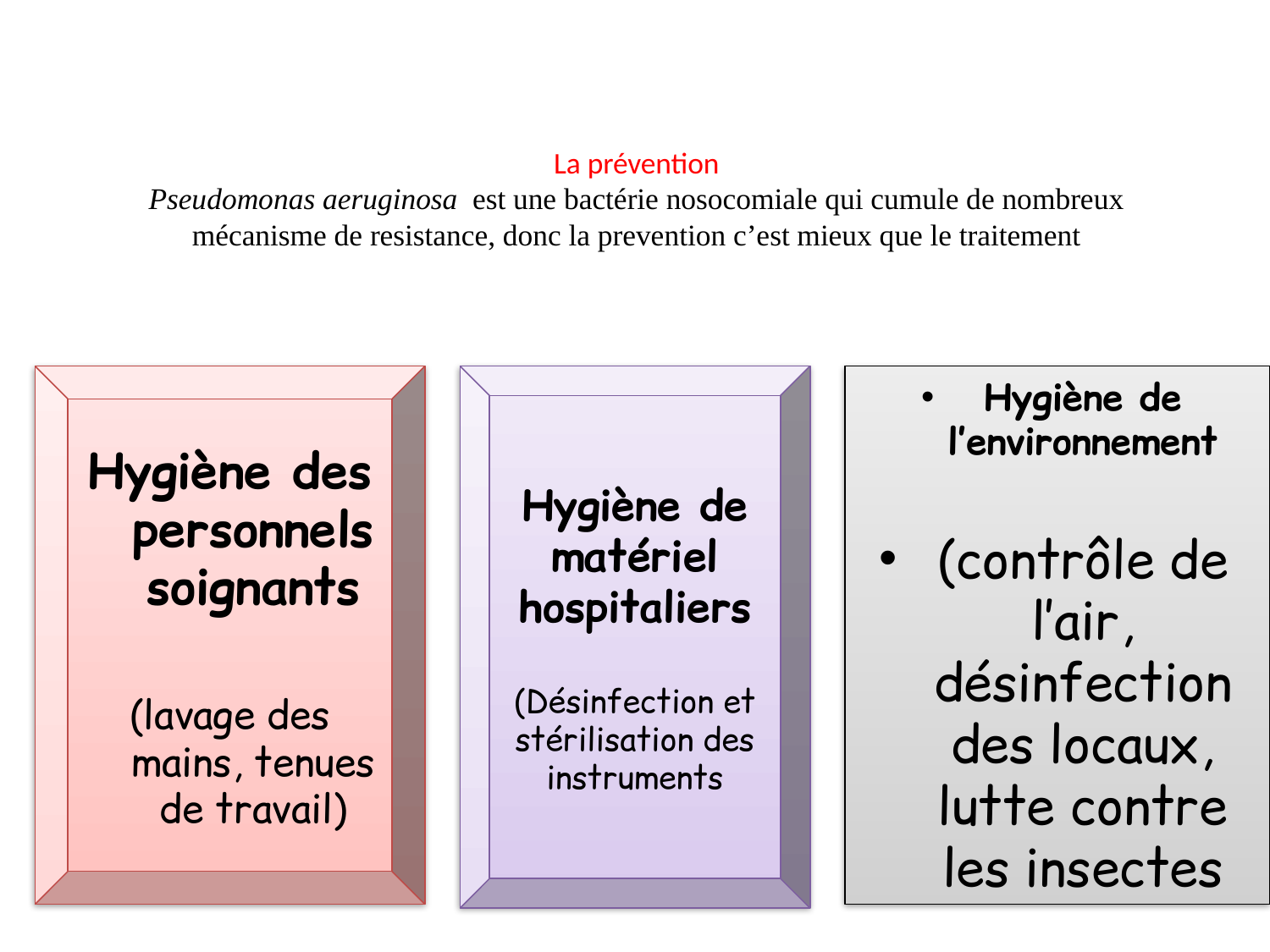

# La prévention Pseudomonas aeruginosa  est une bactérie nosocomiale qui cumule de nombreux mécanisme de resistance, donc la prevention c’est mieux que le traitement
Hygiène des personnels soignants

(lavage des mains, tenues de travail)
Hygiène de matériel hospitaliers

(Désinfection et stérilisation des instruments
Hygiène de l’environnement

(contrôle de l’air, désinfection des locaux, lutte contre les insectes